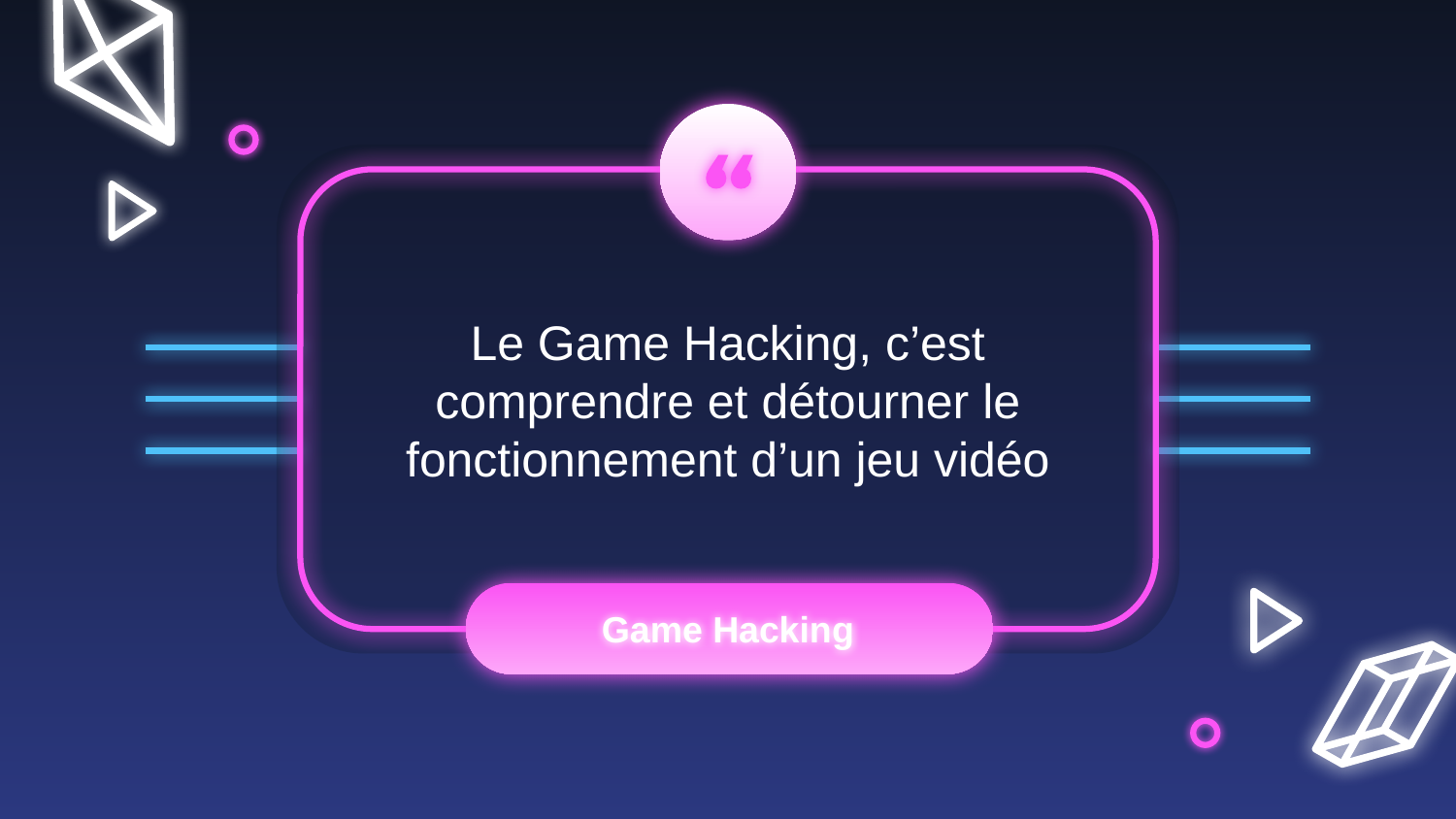

Le Game Hacking, c’est comprendre et détourner le fonctionnement d’un jeu vidéo

# Game Hacking